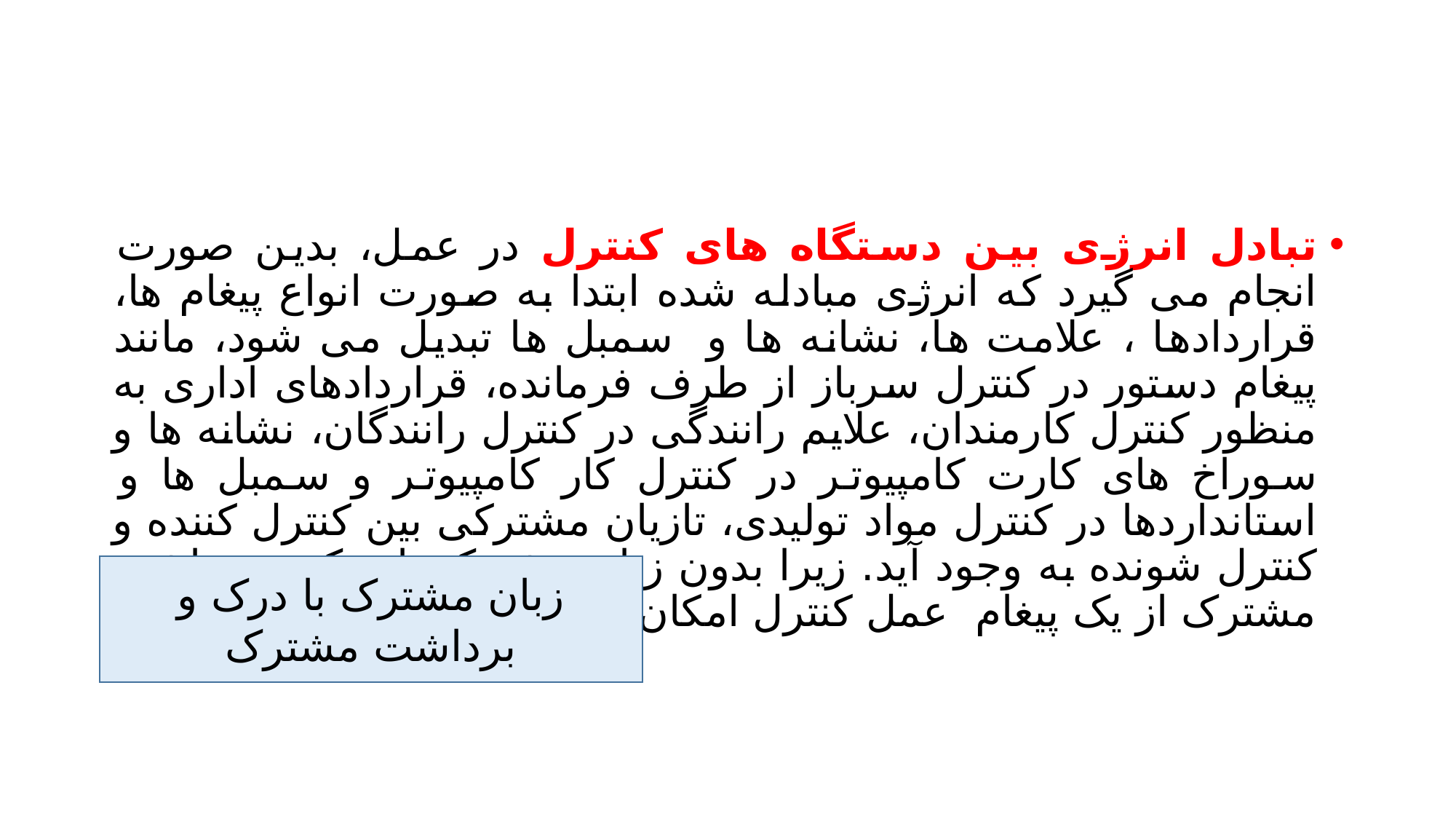

#
تبادل انرژی بین دستگاه های کنترل در عمل، بدین صورت انجام می گیرد که انرژی مبادله شده ابتدا به صورت انواع پیغام ها، قراردادها ، علامت ها، نشانه ها و  سمبل ها تبدیل می شود، مانند پیغام دستور در کنترل سرباز از طرف فرمانده، قراردادهای اداری به منظور کنترل کارمندان، علایم رانندگی در کنترل رانندگان، نشانه ها و سوراخ های کارت کامپیوتر در کنترل کار کامپیوتر و سمبل ها و استانداردها در کنترل مواد تولیدی، تازیان مشترکی بین کنترل کننده و کنترل شونده به وجود آید. زیرا بدون زبان مشترک با درک و برداشت مشترک از یک پیغام  عمل کنترل امکان پذیر نیست.
زبان مشترک با درک و برداشت مشترک